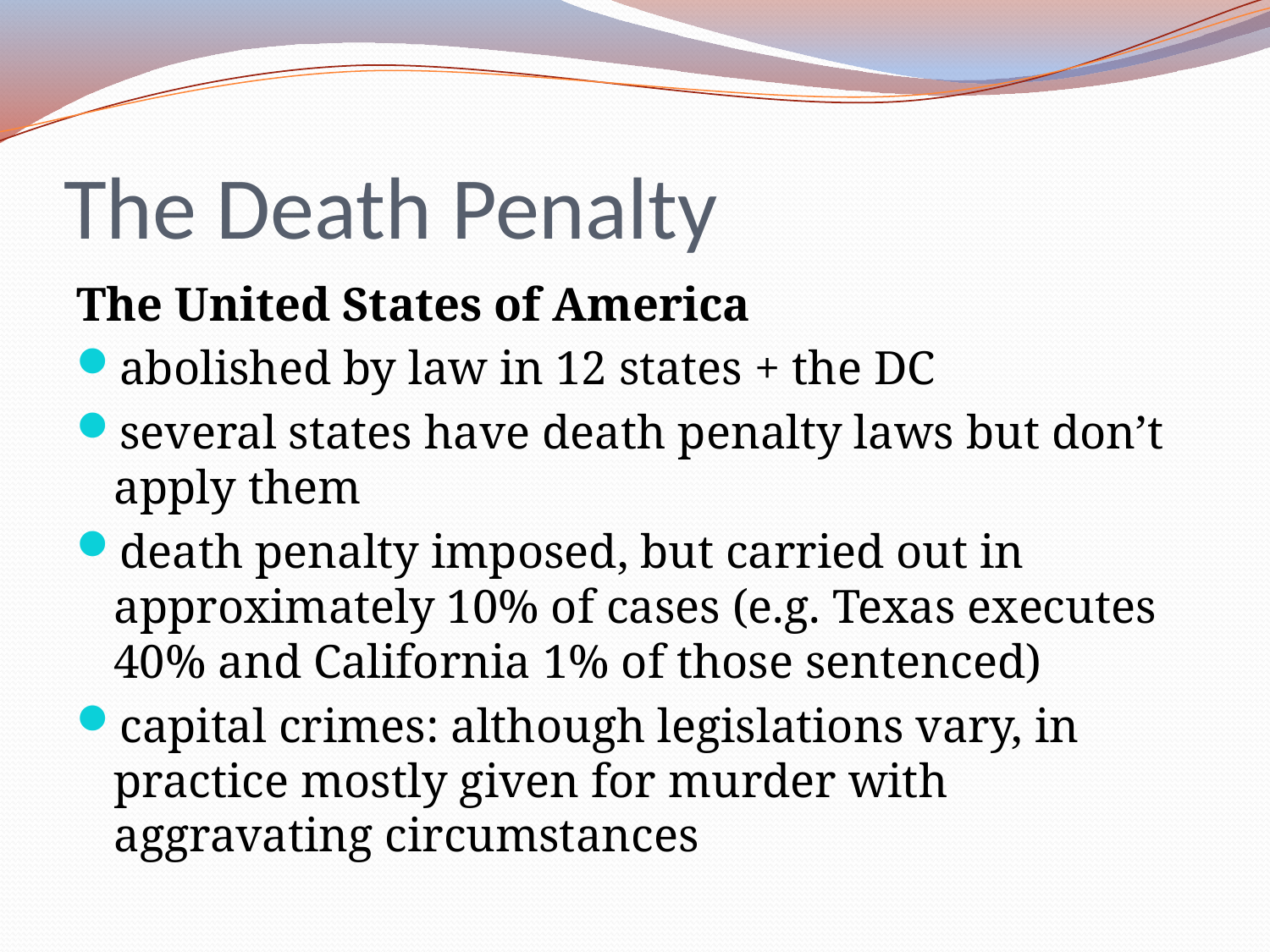

# The Death Penalty
The United States of America
abolished by law in 12 states + the DC
several states have death penalty laws but don’t apply them
death penalty imposed, but carried out in approximately 10% of cases (e.g. Texas executes 40% and California 1% of those sentenced)
capital crimes: although legislations vary, in practice mostly given for murder with aggravating circumstances